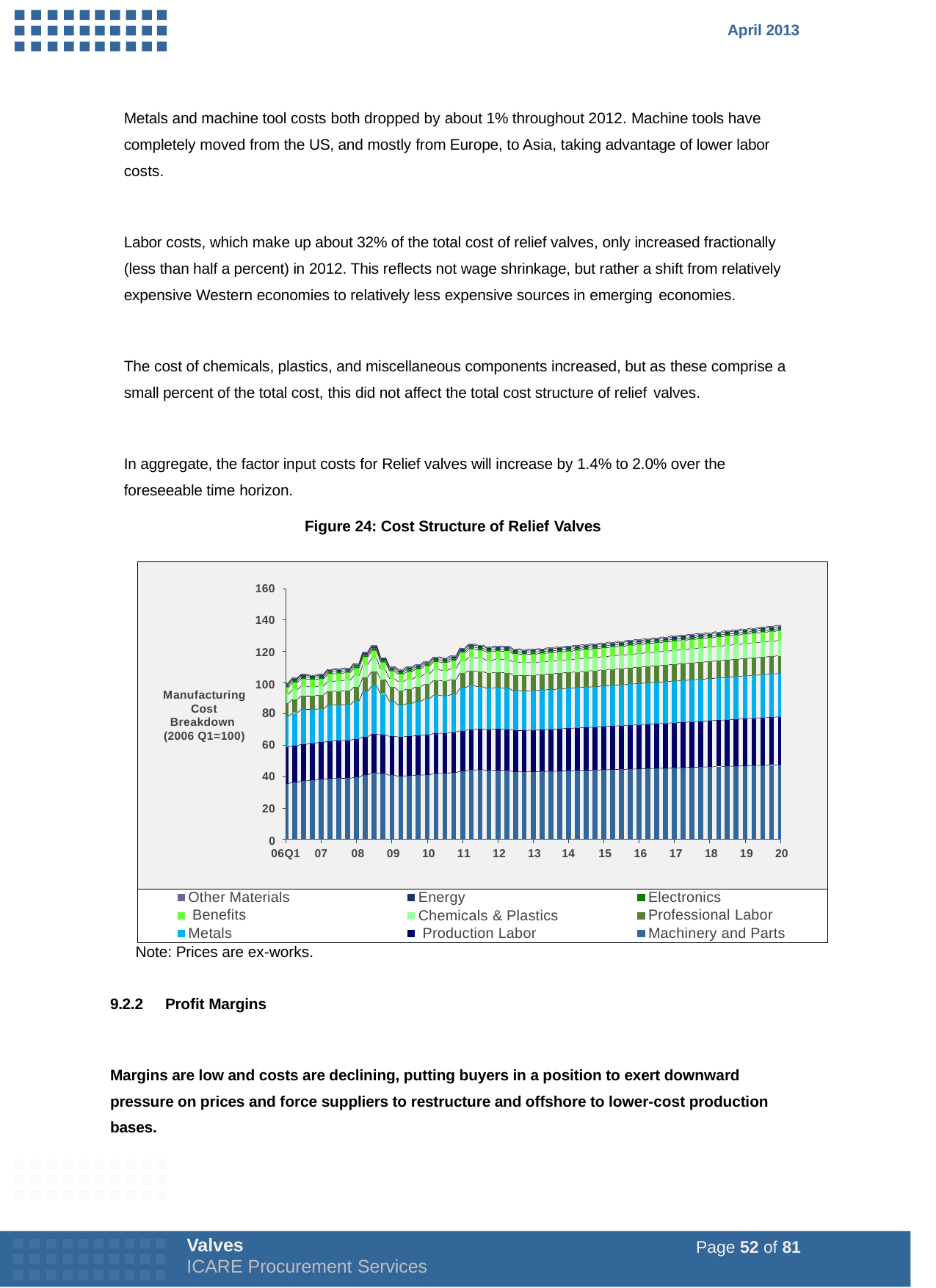

April 2013

Metals and machine tool costs both dropped by about 1% throughout 2012. Machine tools have  completely moved from the US, and mostly from Europe, to Asia, taking advantage of lower labor  costs.
Labor costs, which make up about 32% of the total cost of relief valves, only increased fractionally  (less than half a percent) in 2012. This reflects not wage shrinkage, but rather a shift from relatively  expensive Western economies to relatively less expensive sources in emerging economies.
The cost of chemicals, plastics, and miscellaneous components increased, but as these comprise a  small percent of the total cost, this did not affect the total cost structure of relief valves.
In aggregate, the factor input costs for Relief valves will increase by 1.4% to 2.0% over the  foreseeable time horizon.

Figure 24: Cost Structure of Relief Valves

160

140

120

100

Manufacturing  Cost  Breakdown  (2006 Q1=100)

80

60

40

20

0

06Q1
07	08	09	10	11	12	13
14	15	16	17	18	19	20
Other Materials  Benefits
Metals
Electronics  Professional Labor  Machinery and Parts
Energy
Chemicals & Plastics  Production Labor

Note: Prices are ex-works.

9.2.2
Profit Margins
Margins are low and costs are declining, putting buyers in a position to exert downward  pressure on prices and force suppliers to restructure and offshore to lower-cost production  bases.

Valves
ICARE Procurement Services
Page 52 of 81